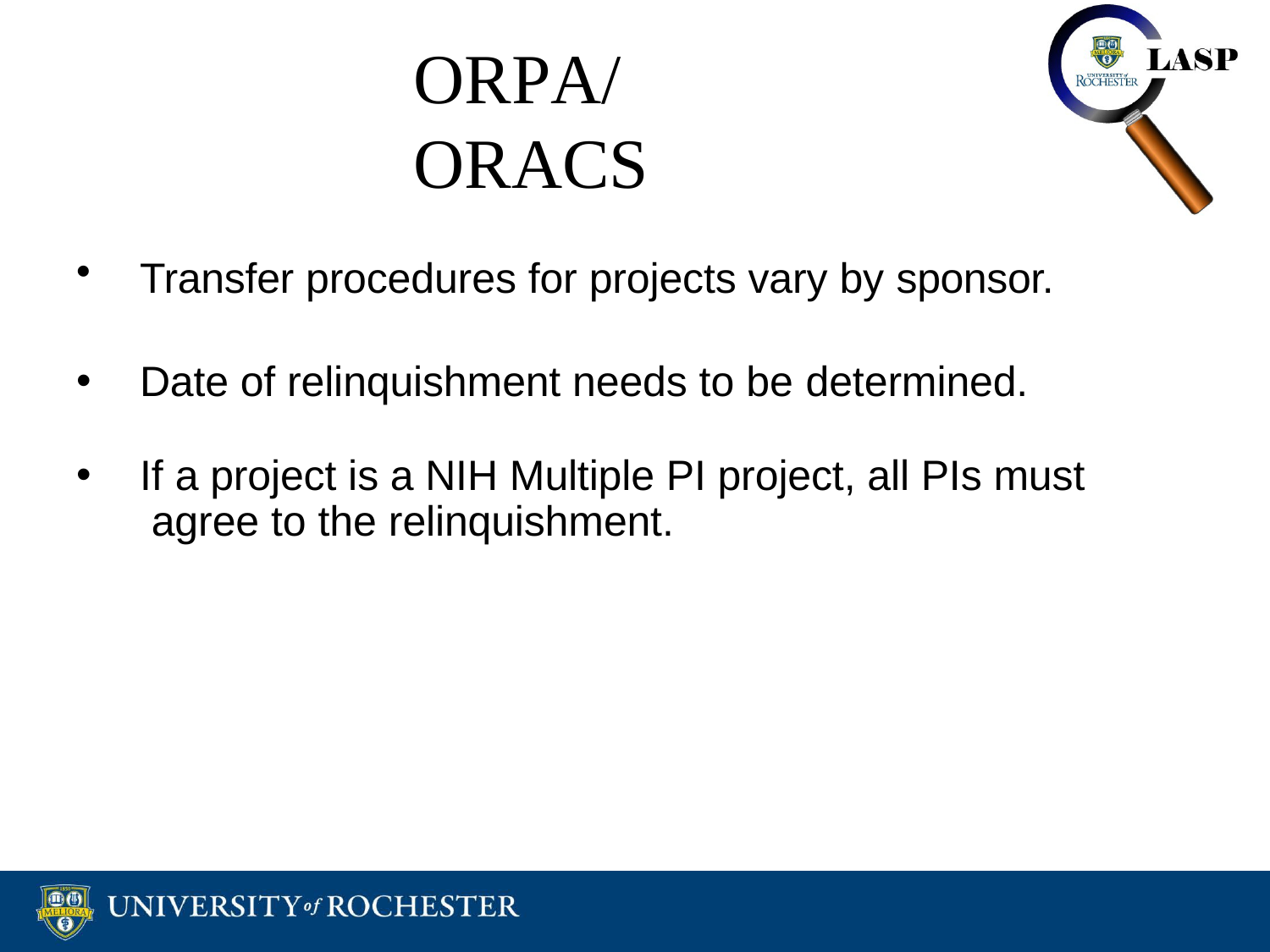

# ORPA/ORACS
Transfer procedures for projects vary by sponsor.

Date of relinquishment needs to be determined.

If a project is a NIH Multiple PI project, all PIs must  agree to the relinquishment.